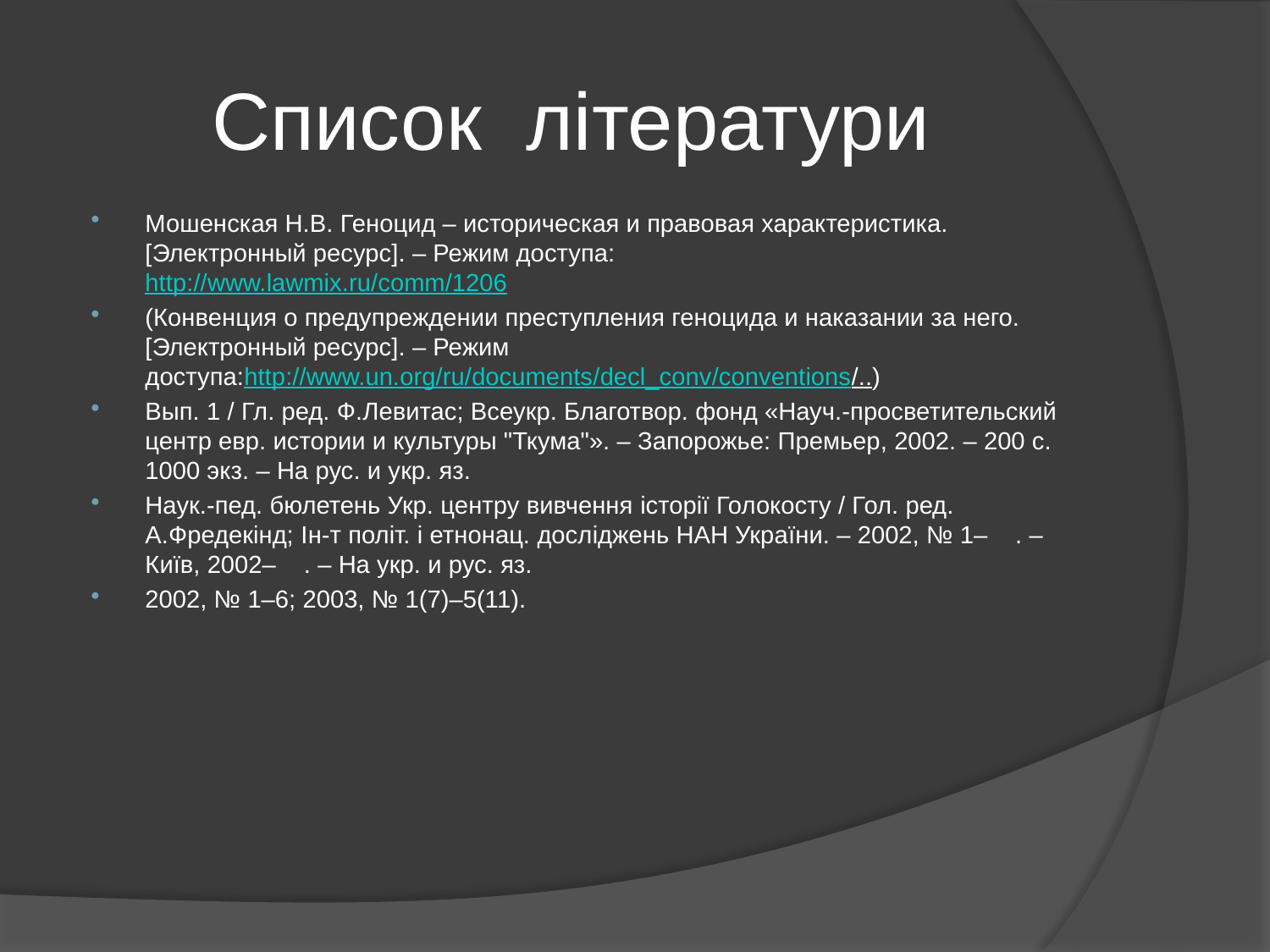

# Список  літератури
Мошенская Н.В. Геноцид – историческая и правовая характеристика. [Электронный ресурс]. – Режим доступа: 
http://www.lawmix.ru/comm/1206
(Конвенция о предупреждении преступления геноцида и наказании за него. [Электронный ресурс]. – Режим 
доступа:http://www.un.org/ru/documents/decl_conv/conventions/..)
Вып. 1 / Гл. ред. Ф.Левитас; Всеукр. Благотвор. фонд «Науч.-просветительский центр евр. истории и культуры "Ткума"». – Запорожье: Премьер, 2002. – 200 с. 1000 экз. – На рус. и укр. яз.
Наук.-пед. бюлетень Укр. центру вивчення iсторiï Голокосту / Гол. ред. А.Фредекiнд; Iн-т полiт. i етнонац. дослiджень НАН Украïни. – 2002, № 1–    . – Киïв, 2002–    . – На укр. и рус. яз.
2002, № 1–6; 2003, № 1(7)–5(11).